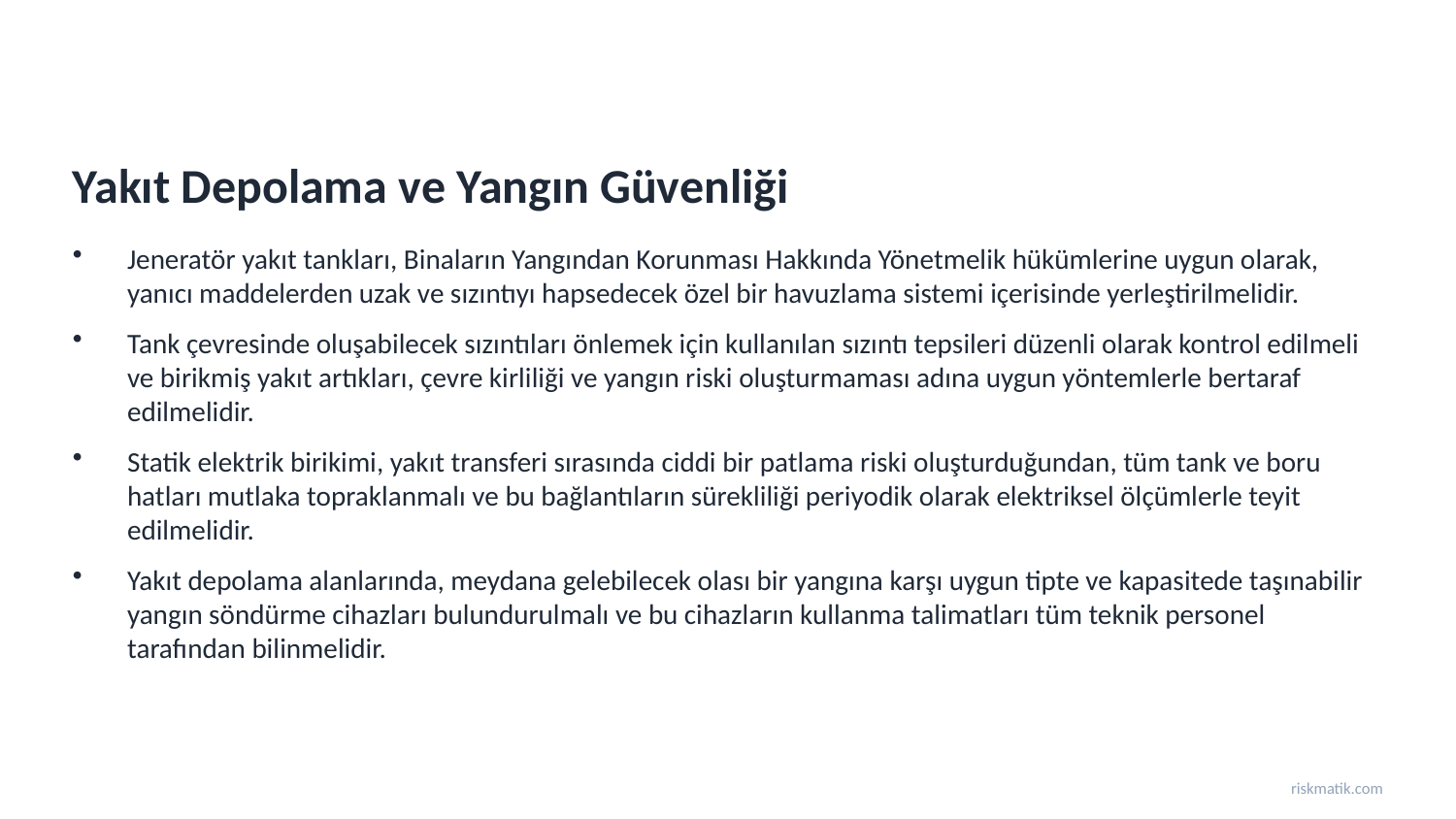

Yakıt Depolama ve Yangın Güvenliği
Jeneratör yakıt tankları, Binaların Yangından Korunması Hakkında Yönetmelik hükümlerine uygun olarak, yanıcı maddelerden uzak ve sızıntıyı hapsedecek özel bir havuzlama sistemi içerisinde yerleştirilmelidir.
Tank çevresinde oluşabilecek sızıntıları önlemek için kullanılan sızıntı tepsileri düzenli olarak kontrol edilmeli ve birikmiş yakıt artıkları, çevre kirliliği ve yangın riski oluşturmaması adına uygun yöntemlerle bertaraf edilmelidir.
Statik elektrik birikimi, yakıt transferi sırasında ciddi bir patlama riski oluşturduğundan, tüm tank ve boru hatları mutlaka topraklanmalı ve bu bağlantıların sürekliliği periyodik olarak elektriksel ölçümlerle teyit edilmelidir.
Yakıt depolama alanlarında, meydana gelebilecek olası bir yangına karşı uygun tipte ve kapasitede taşınabilir yangın söndürme cihazları bulundurulmalı ve bu cihazların kullanma talimatları tüm teknik personel tarafından bilinmelidir.
riskmatik.com